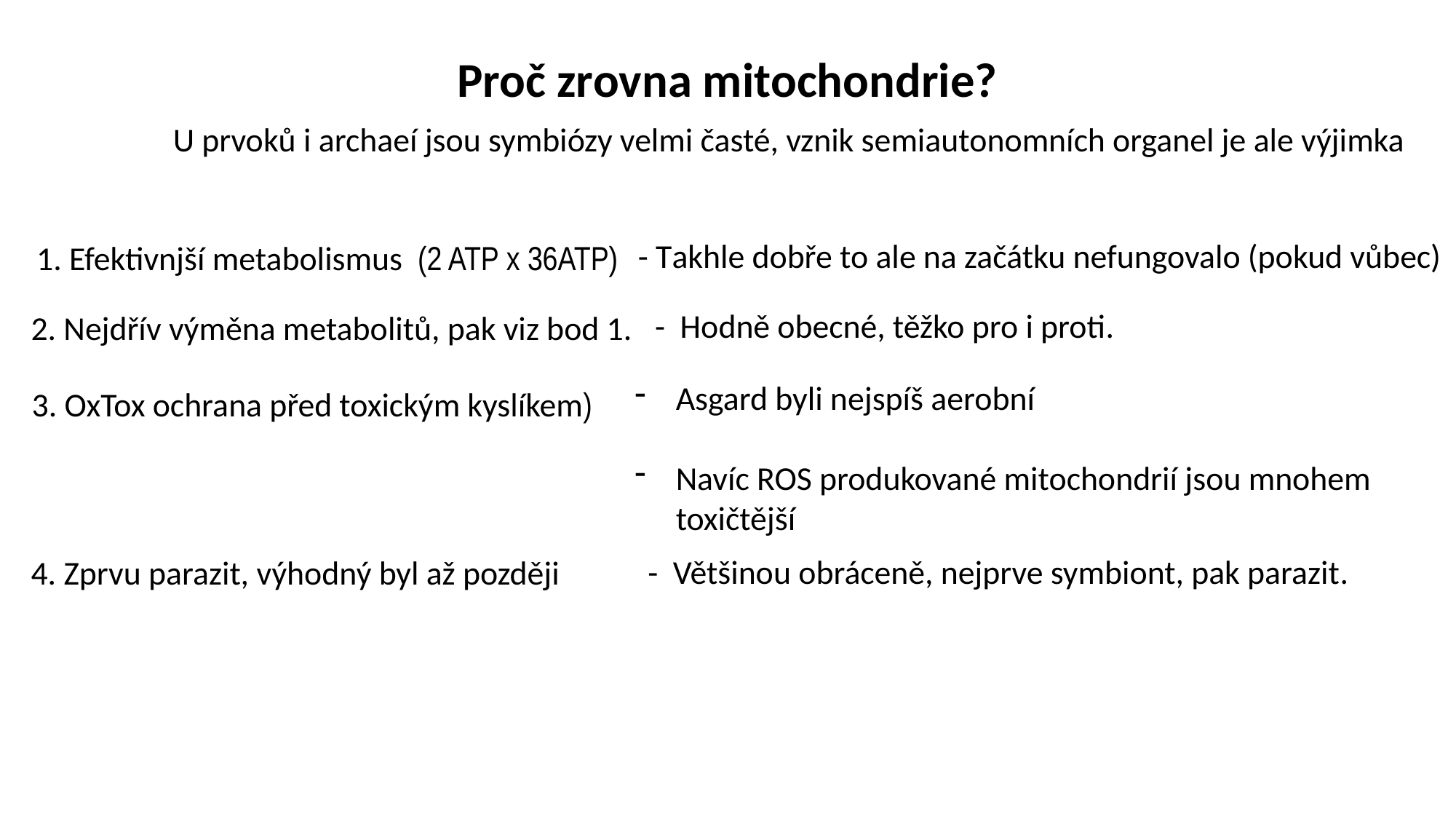

Proč zrovna mitochondrie?
U prvoků i archaeí jsou symbiózy velmi časté, vznik semiautonomních organel je ale výjimka
- Takhle dobře to ale na začátku nefungovalo (pokud vůbec)
1. Efektivnjší metabolismus  (2 ATP x 36ATP)
-  Hodně obecné, těžko pro i proti.
2. Nejdřív výměna metabolitů, pak viz bod 1.
Asgard byli nejspíš aerobní

Navíc ROS produkované mitochondrií jsou mnohem toxičtější
3. OxTox ochrana před toxickým kyslíkem)
-  Většinou obráceně, nejprve symbiont, pak parazit.
4. Zprvu parazit, výhodný byl až později